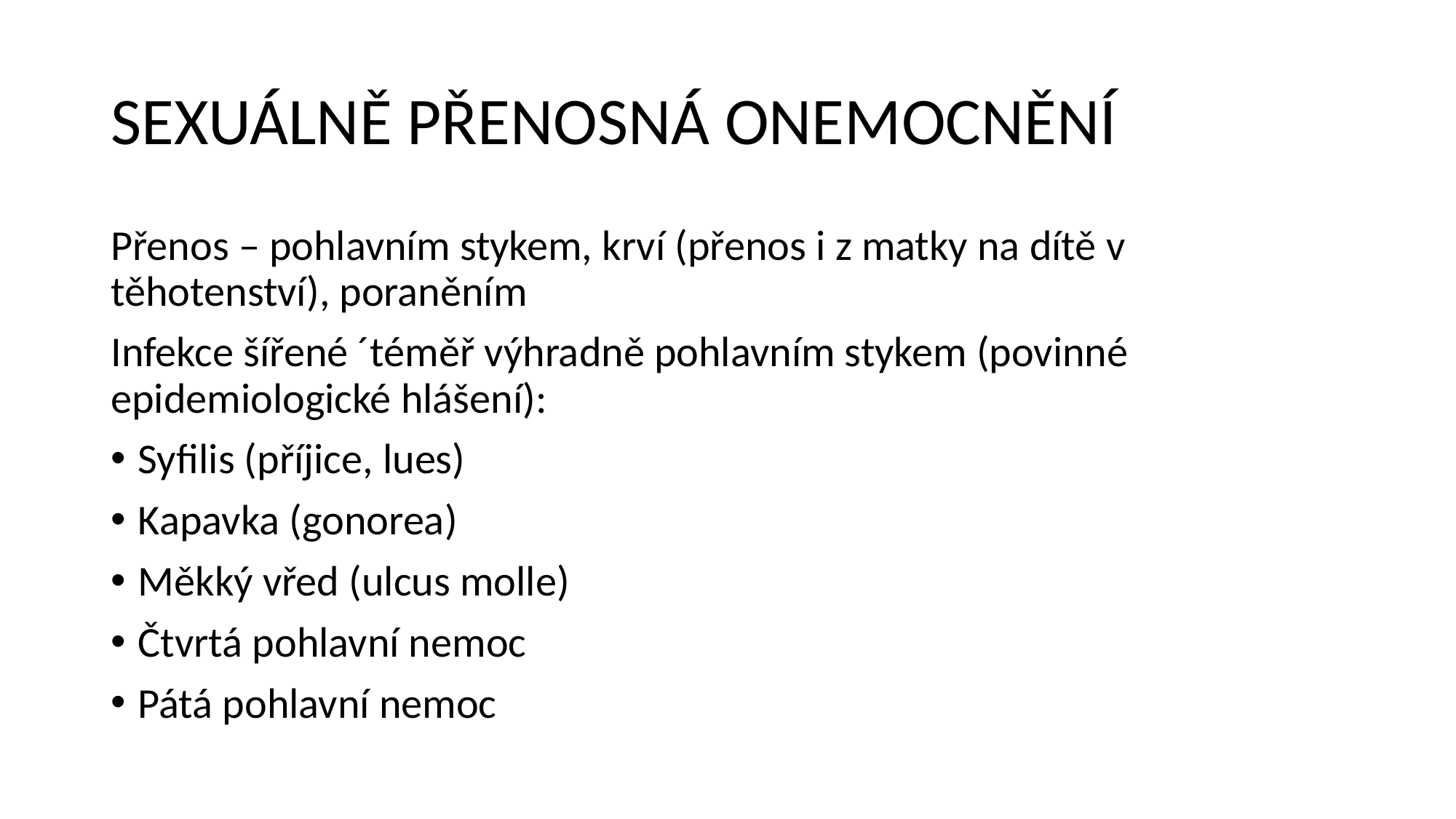

# SEXUÁLNĚ PŘENOSNÁ ONEMOCNĚNÍ
Přenos – pohlavním stykem, krví (přenos i z matky na dítě v těhotenství), poraněním
Infekce šířené ´téměř výhradně pohlavním stykem (povinné epidemiologické hlášení):
Syfilis (příjice, lues)
Kapavka (gonorea)
Měkký vřed (ulcus molle)
Čtvrtá pohlavní nemoc
Pátá pohlavní nemoc